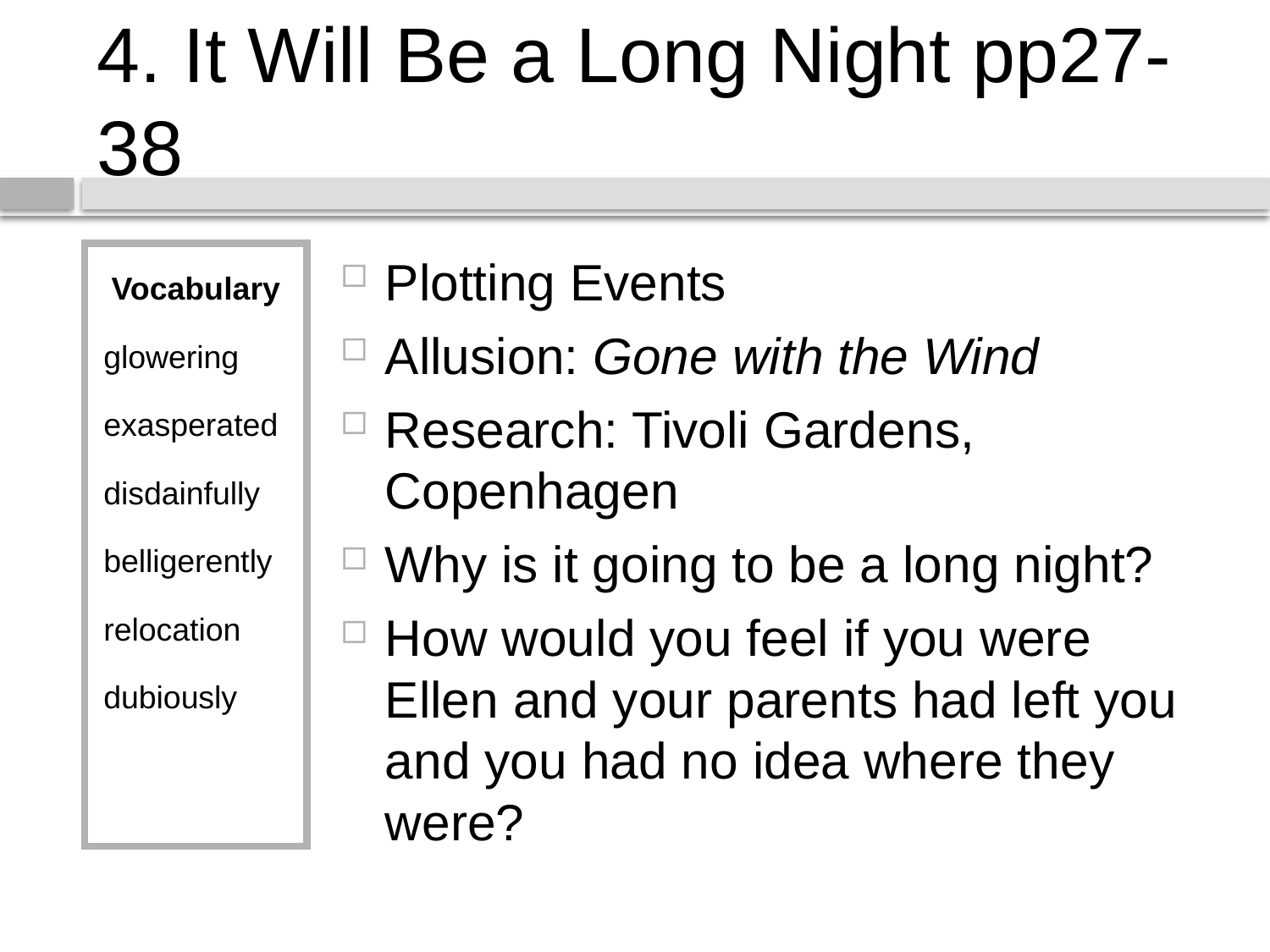

# 4. It Will Be a Long Night pp27-38
Vocabulary
glowering
exasperated
disdainfully
belligerently
relocation
dubiously

Plotting Events
Allusion: Gone with the Wind
Research: Tivoli Gardens, Copenhagen
Why is it going to be a long night?
How would you feel if you were Ellen and your parents had left you and you had no idea where they were?